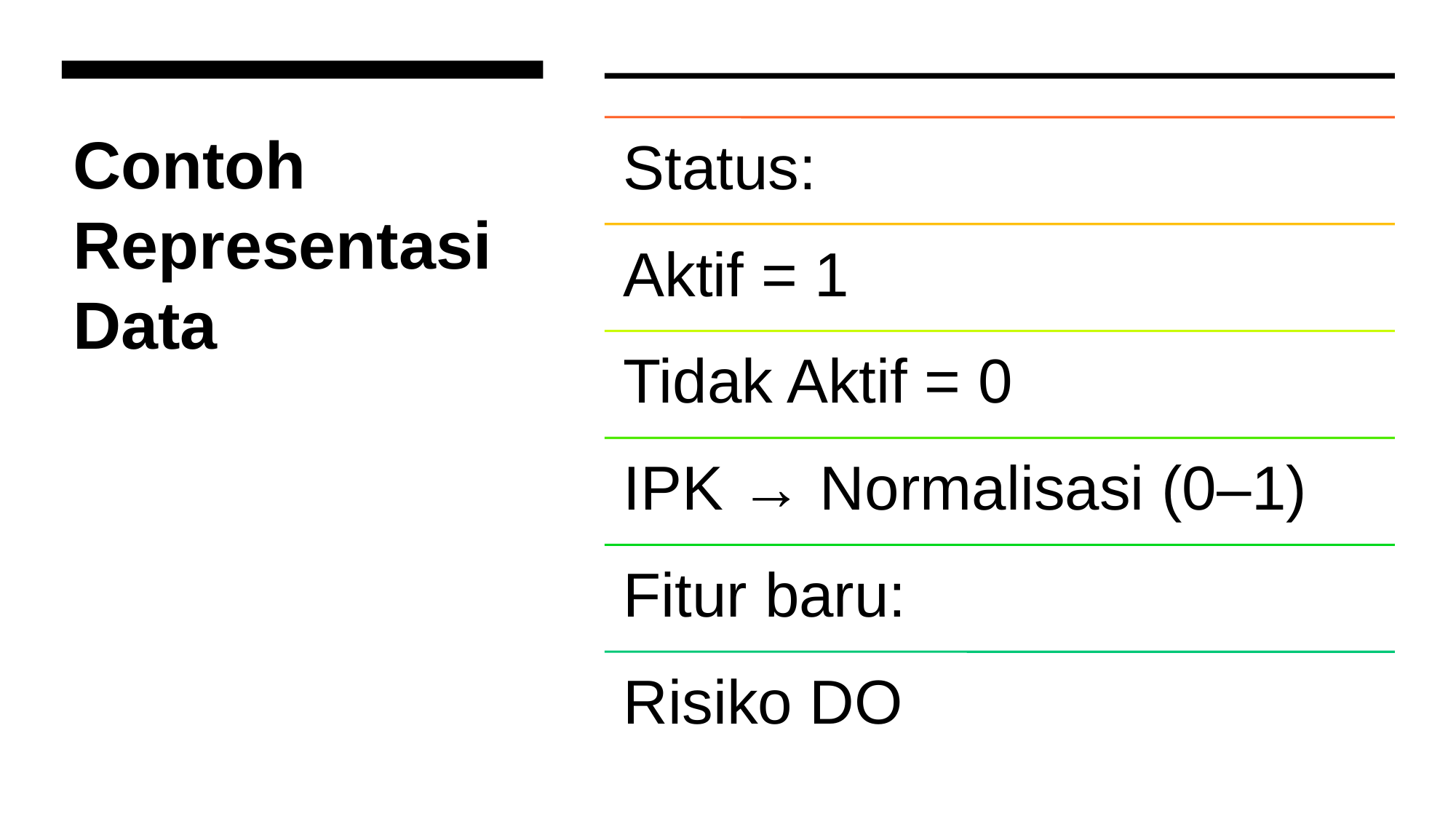

# Contoh Representasi Data
Status:
Aktif = 1
Tidak Aktif = 0
IPK → Normalisasi (0–1)
Fitur baru:
Risiko DO